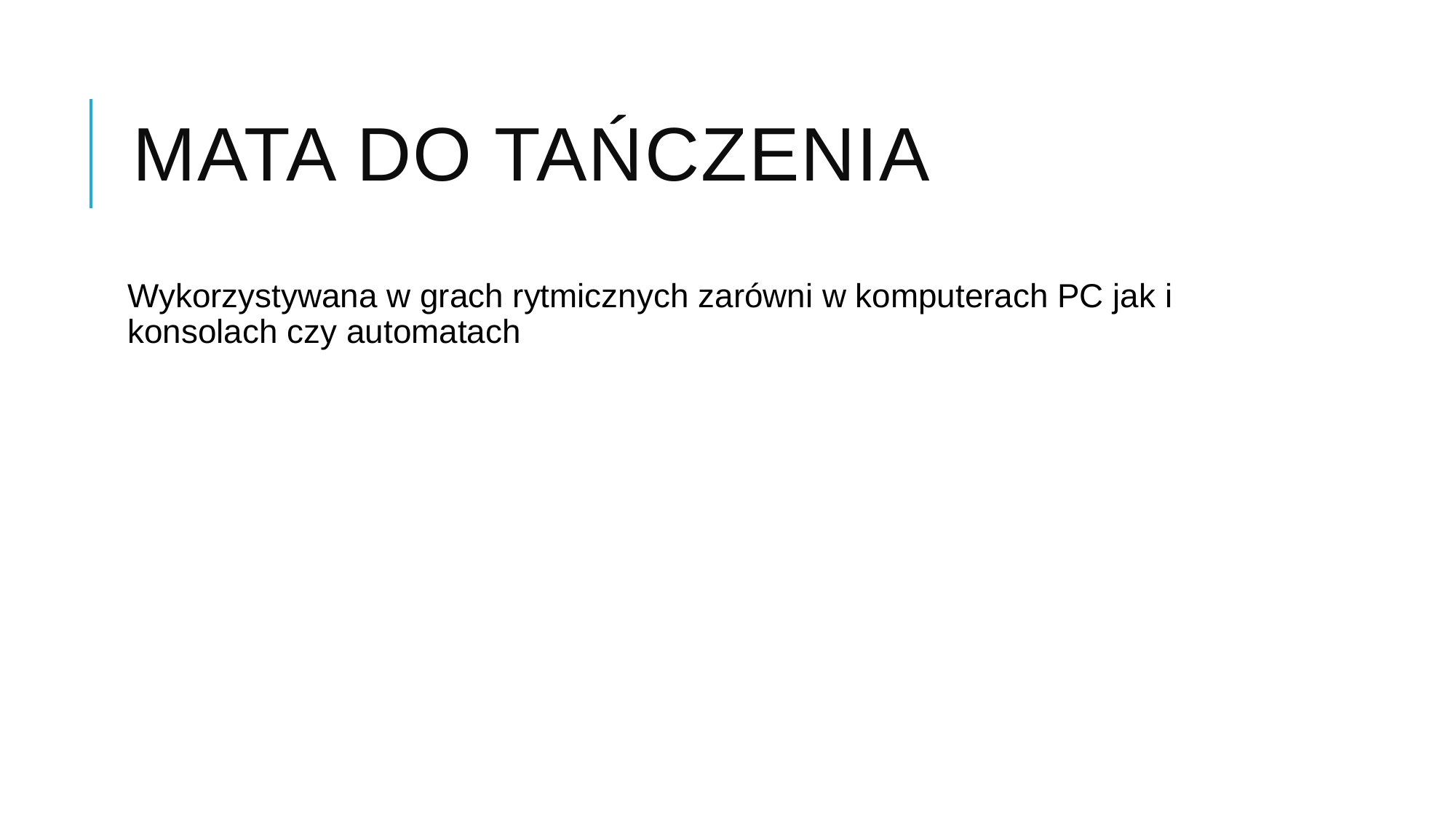

# Mata do tańczenia
Wykorzystywana w grach rytmicznych zarówni w komputerach PC jak i konsolach czy automatach